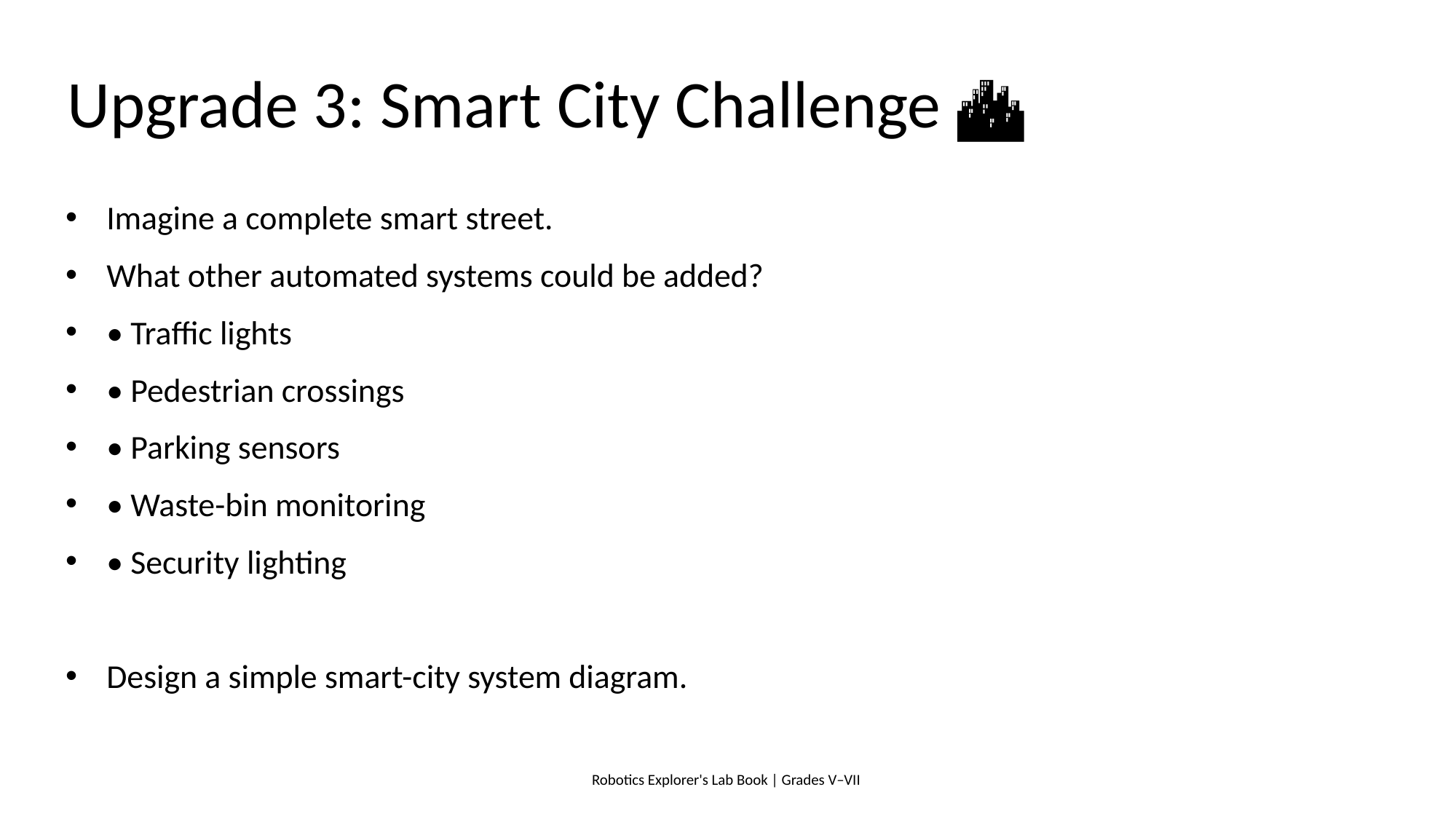

# Upgrade 3: Smart City Challenge 🏙️
Imagine a complete smart street.
What other automated systems could be added?
• Traffic lights
• Pedestrian crossings
• Parking sensors
• Waste-bin monitoring
• Security lighting

Design a simple smart-city system diagram.
Robotics Explorer's Lab Book | Grades V–VII